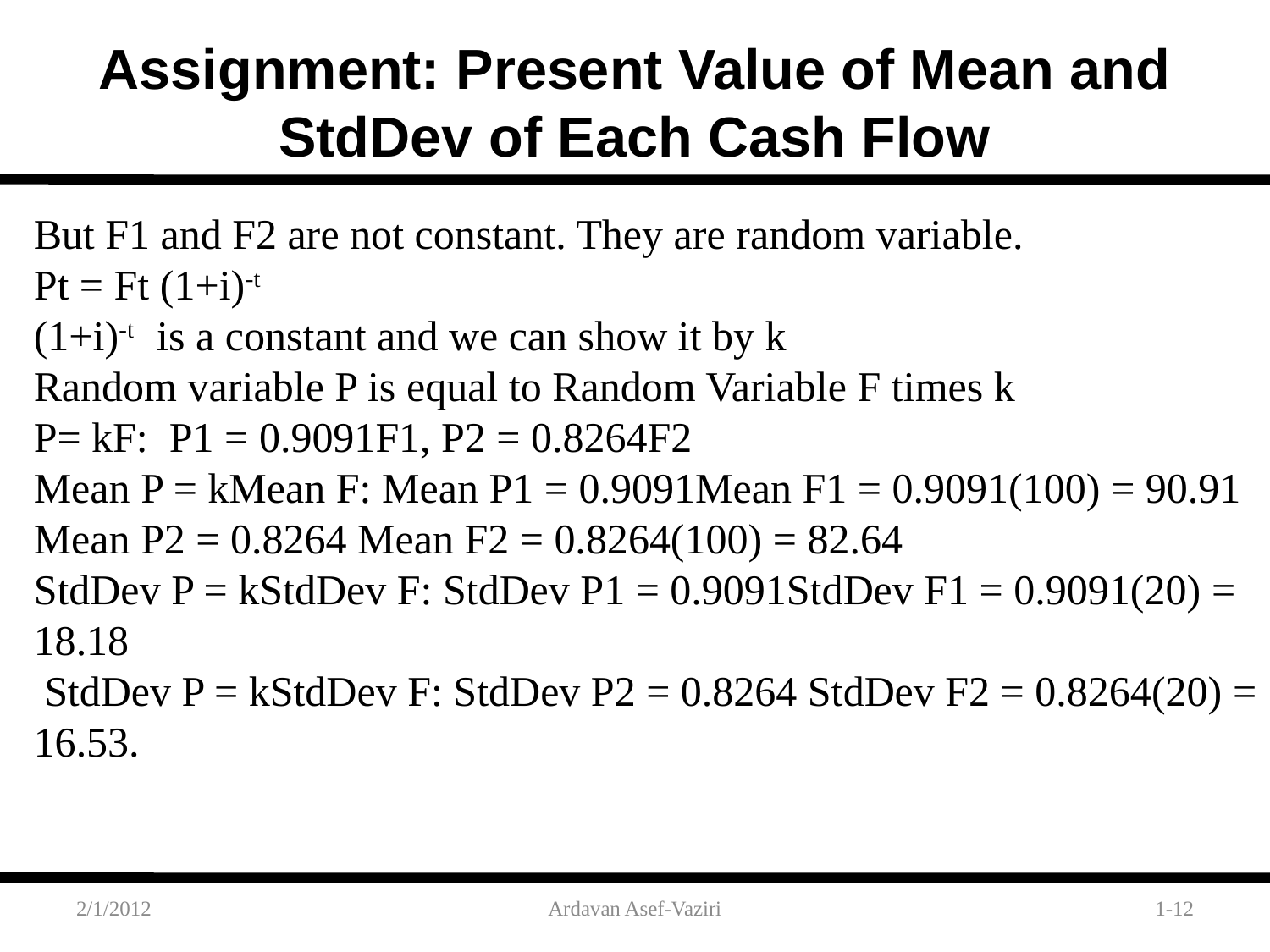

Assignment: Present Value of Mean and StdDev of Each Cash Flow
But F1 and F2 are not constant. They are random variable.
Pt = Ft (1+i)-t
(1+i)-t   is a constant and we can show it by k
Random variable P is equal to Random Variable F times k
P= kF:  P1 = 0.9091F1, P2 = 0.8264F2
Mean P = kMean F: Mean P1 = 0.9091Mean F1 = 0.9091(100) = 90.91
Mean P2 = 0.8264 Mean F2 = 0.8264(100) = 82.64
StdDev P = kStdDev F: StdDev P1 = 0.9091StdDev F1 = 0.9091(20) = 18.18
 StdDev P = kStdDev F: StdDev P2 = 0.8264 StdDev F2 = 0.8264(20) = 16.53.
2/1/2012
Ardavan Asef-Vaziri
1-12